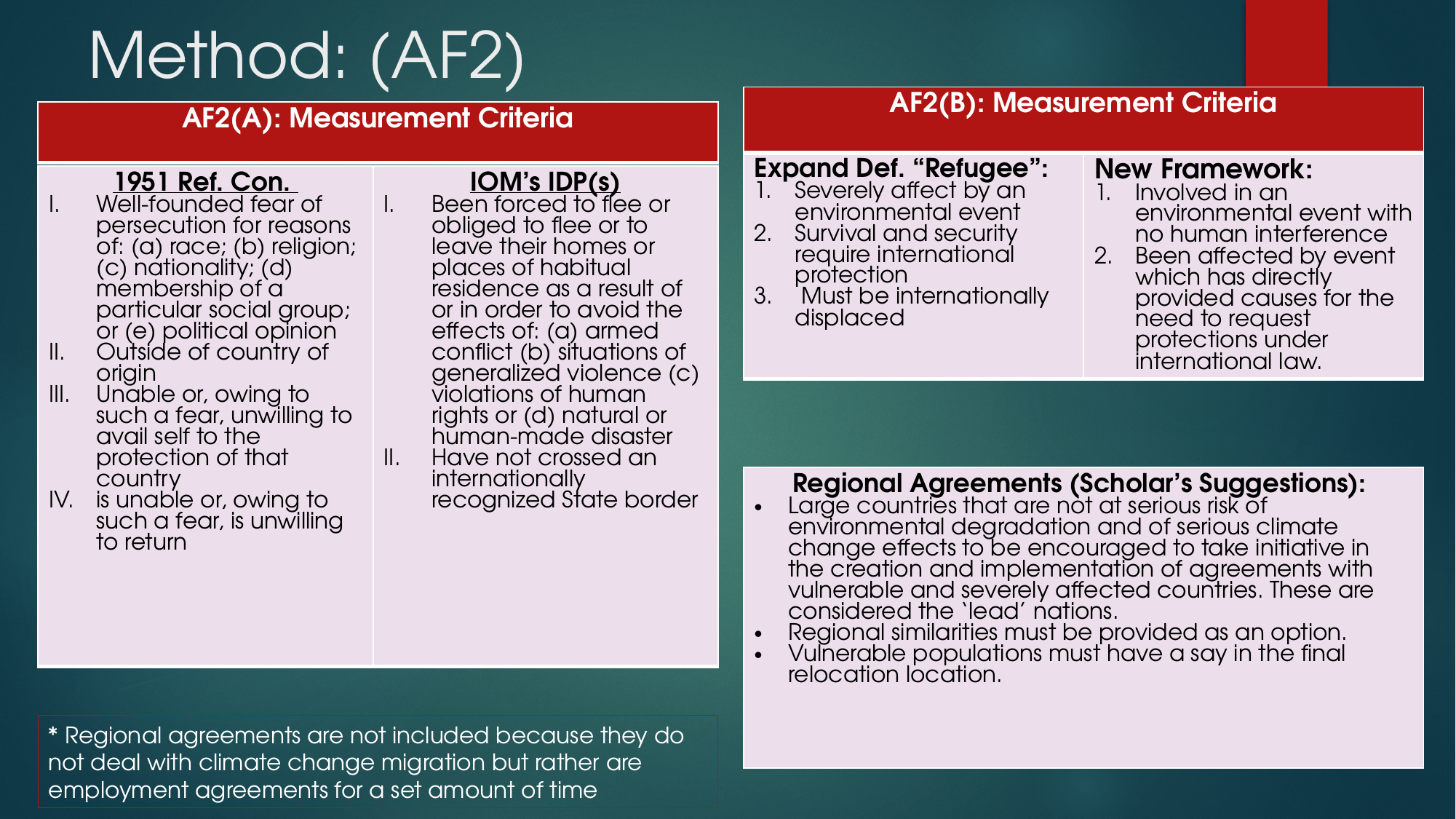

# Method: (AF2)
| AF2(B): Measurement Criteria |
| --- |
| AF2(A): Measurement Criteria |
| --- |
| Expand Def. “Refugee”: Severely affect by an environmental event Survival and security require international protection Must be internationally displaced | New Framework: Involved in an environmental event with no human interference Been affected by event which has directly provided causes for the need to request protections under international law. |
| --- | --- |
| 1951 Ref. Con. Well-founded fear of persecution for reasons of: (a) race; (b) religion; (c) nationality; (d) membership of a particular social group; or (e) political opinion Outside of country of origin Unable or, owing to such a fear, unwilling to avail self to the protection of that country is unable or, owing to such a fear, is unwilling to return | IOM’s IDP(s) Been forced to flee or obliged to flee or to leave their homes or places of habitual residence as a result of or in order to avoid the effects of: (a) armed conflict (b) situations of generalized violence (c) violations of human rights or (d) natural or human-made disaster Have not crossed an internationally recognized State border |
| --- | --- |
| Regional Agreements (Scholar’s Suggestions): Large countries that are not at serious risk of environmental degradation and of serious climate change effects to be encouraged to take initiative in the creation and implementation of agreements with vulnerable and severely affected countries. These are considered the ‘lead’ nations. Regional similarities must be provided as an option. Vulnerable populations must have a say in the final relocation location. |
| --- |
* Regional agreements are not included because they do not deal with climate change migration but rather are employment agreements for a set amount of time